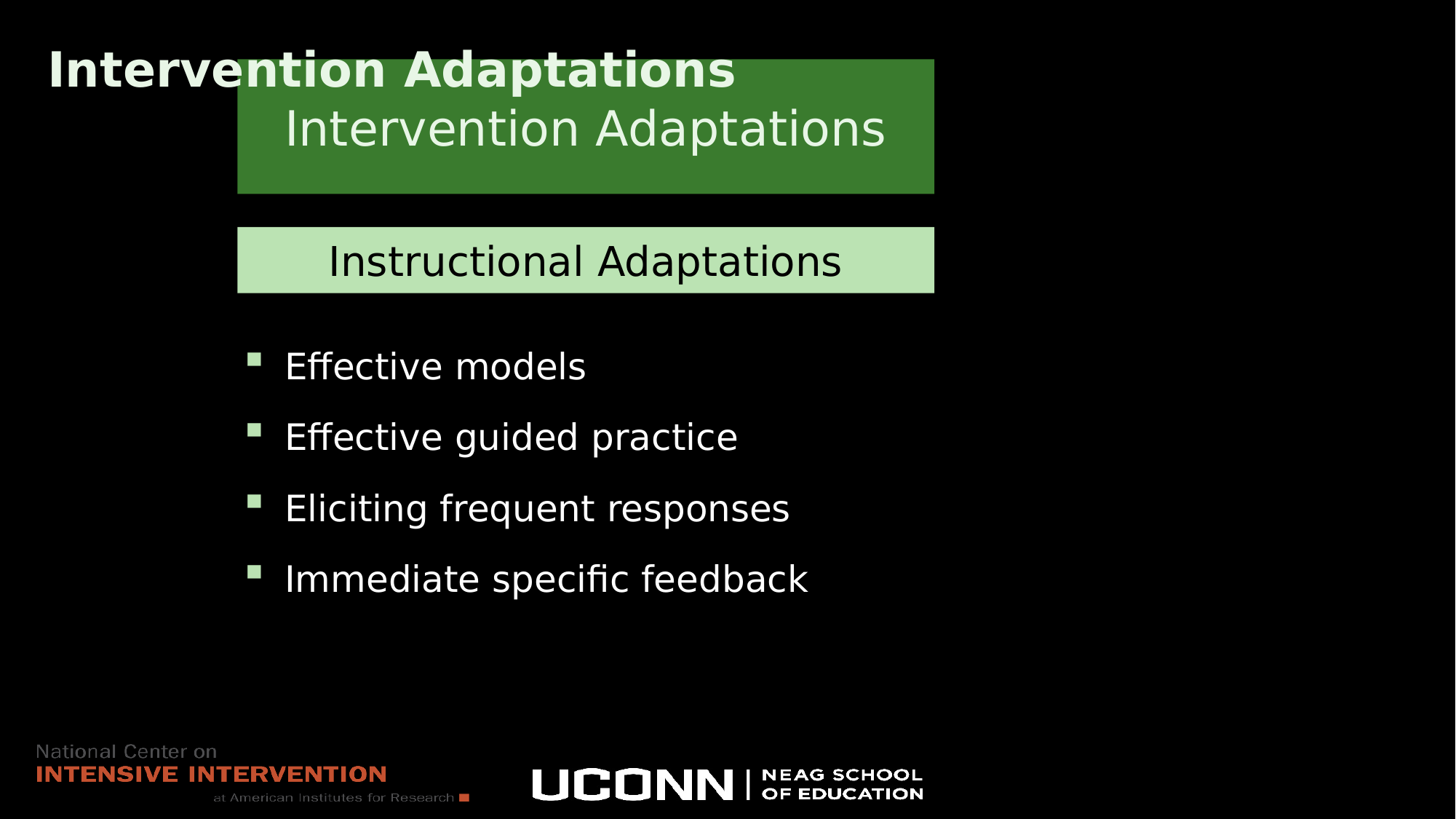

# Intervention Adaptations

Intervention Adaptations
Instructional Adaptations
Effective models
Effective guided practice
Eliciting frequent responses
Immediate specific feedback